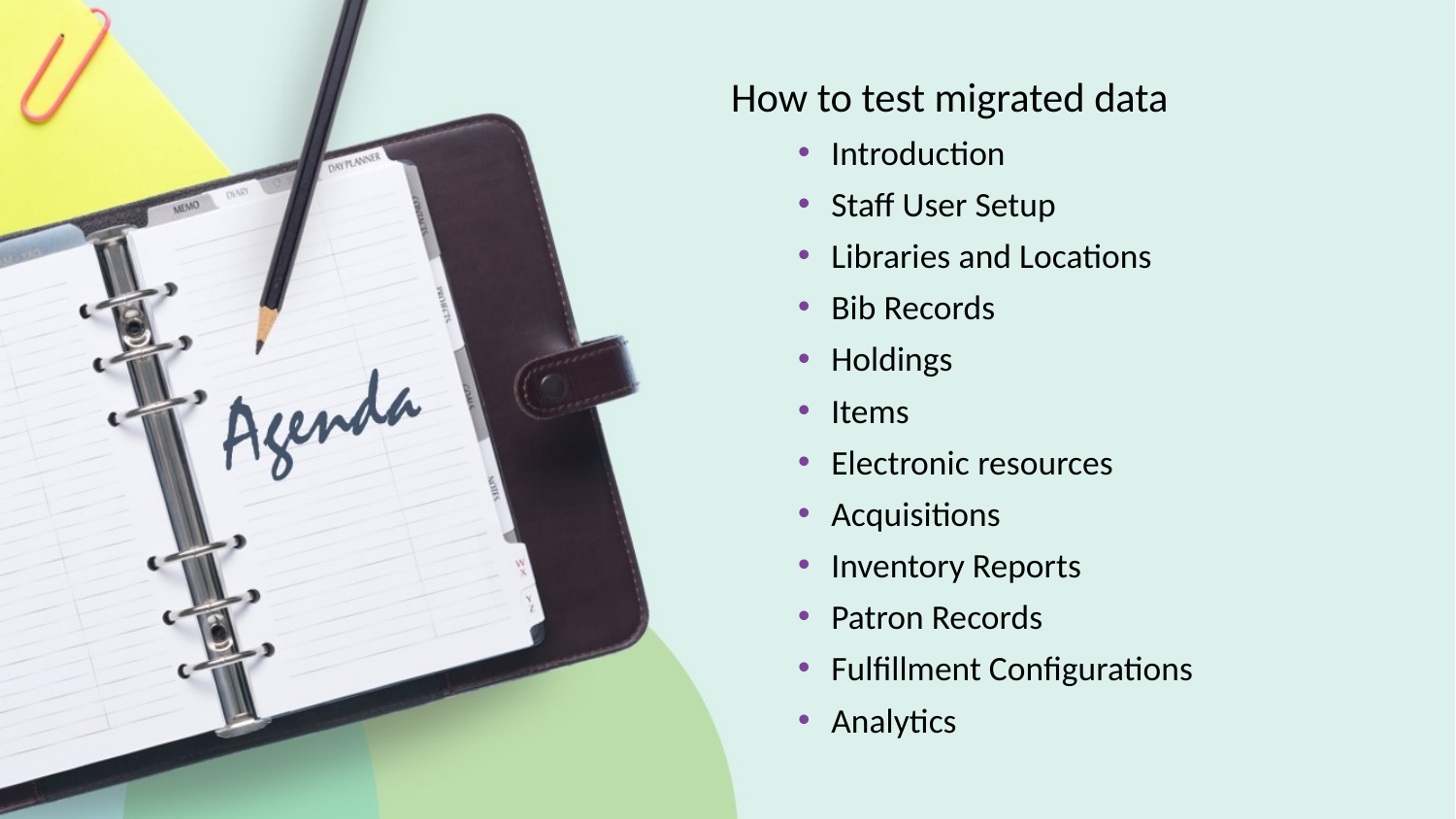

How to test migrated data
Introduction
Staff User Setup
Libraries and Locations
Bib Records
Holdings
Items
Electronic resources
Acquisitions
Inventory Reports
Patron Records
Fulfillment Configurations
Analytics